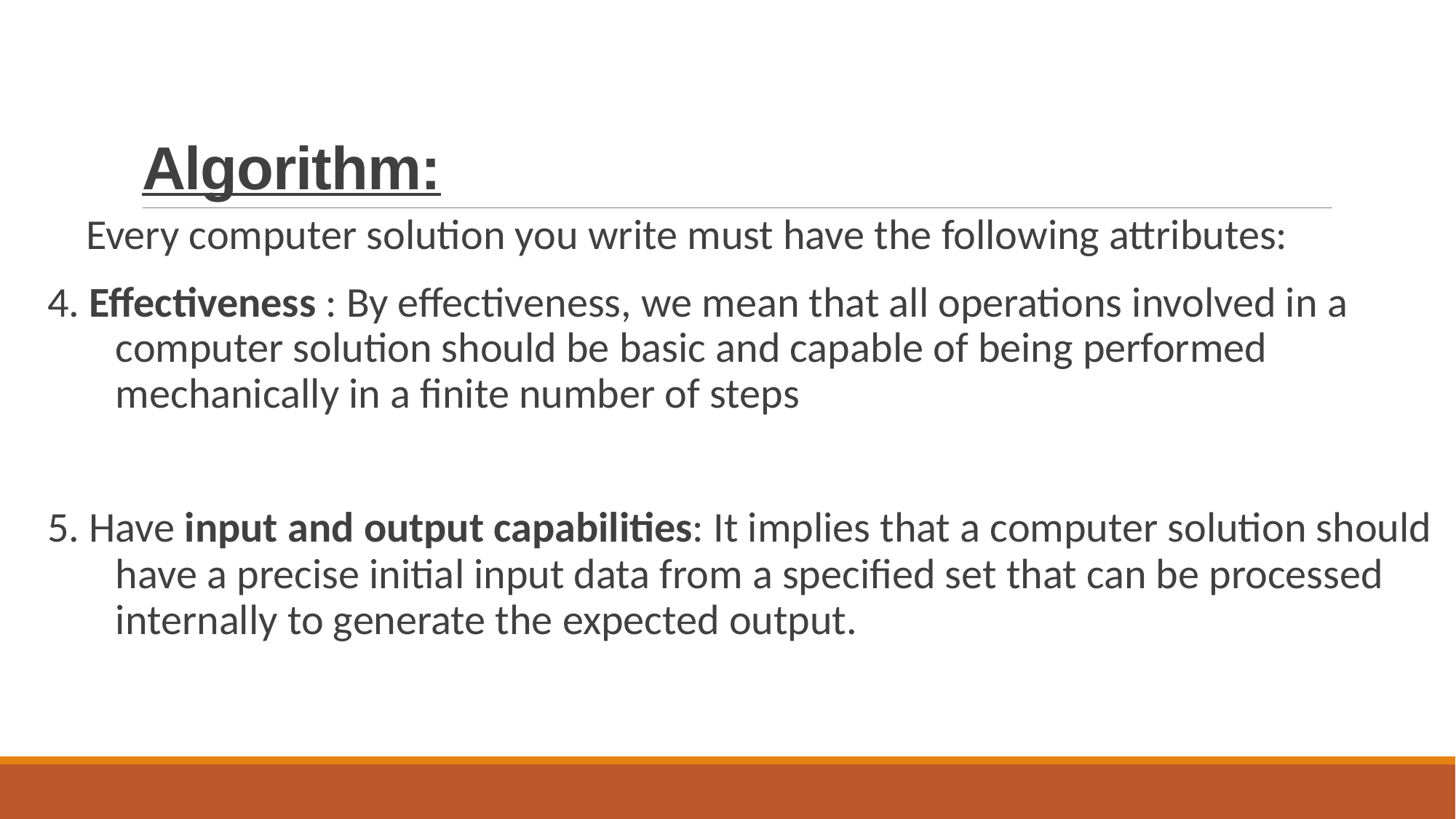

# Algorithm:
    Every computer solution you write must have the following attributes:
4. Effectiveness : By effectiveness, we mean that all operations involved in a computer solution should be basic and capable of being performed mechanically in a finite number of steps

5. Have input and output capabilities: It implies that a computer solution should have a precise initial input data from a specified set that can be processed internally to generate the expected output.